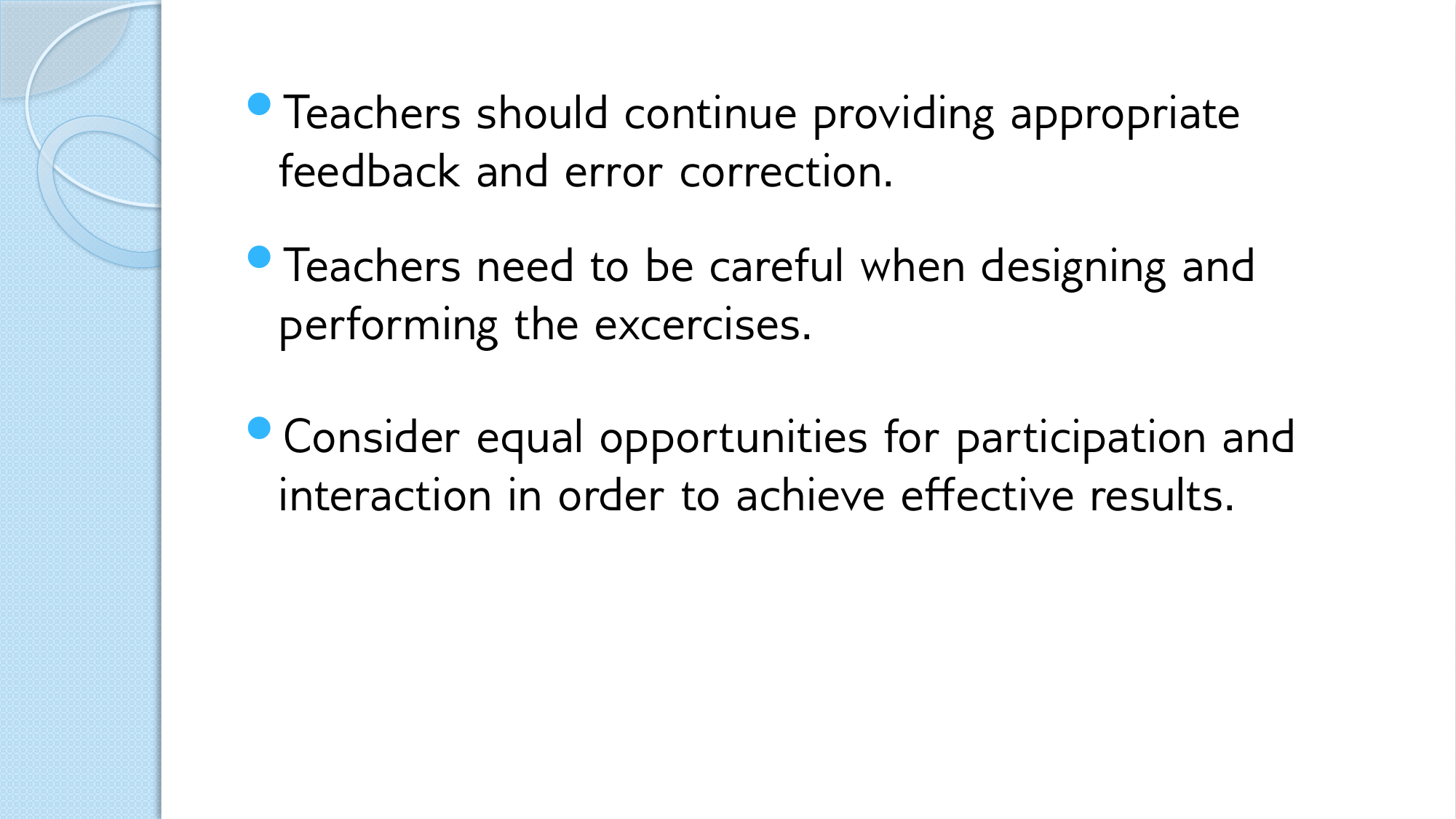

Teachers should continue providing appropriate feedback and error correction.

Teachers need to be careful when designing and performing the excercises.

Consider equal opportunities for participation and interaction in order to achieve effective results.